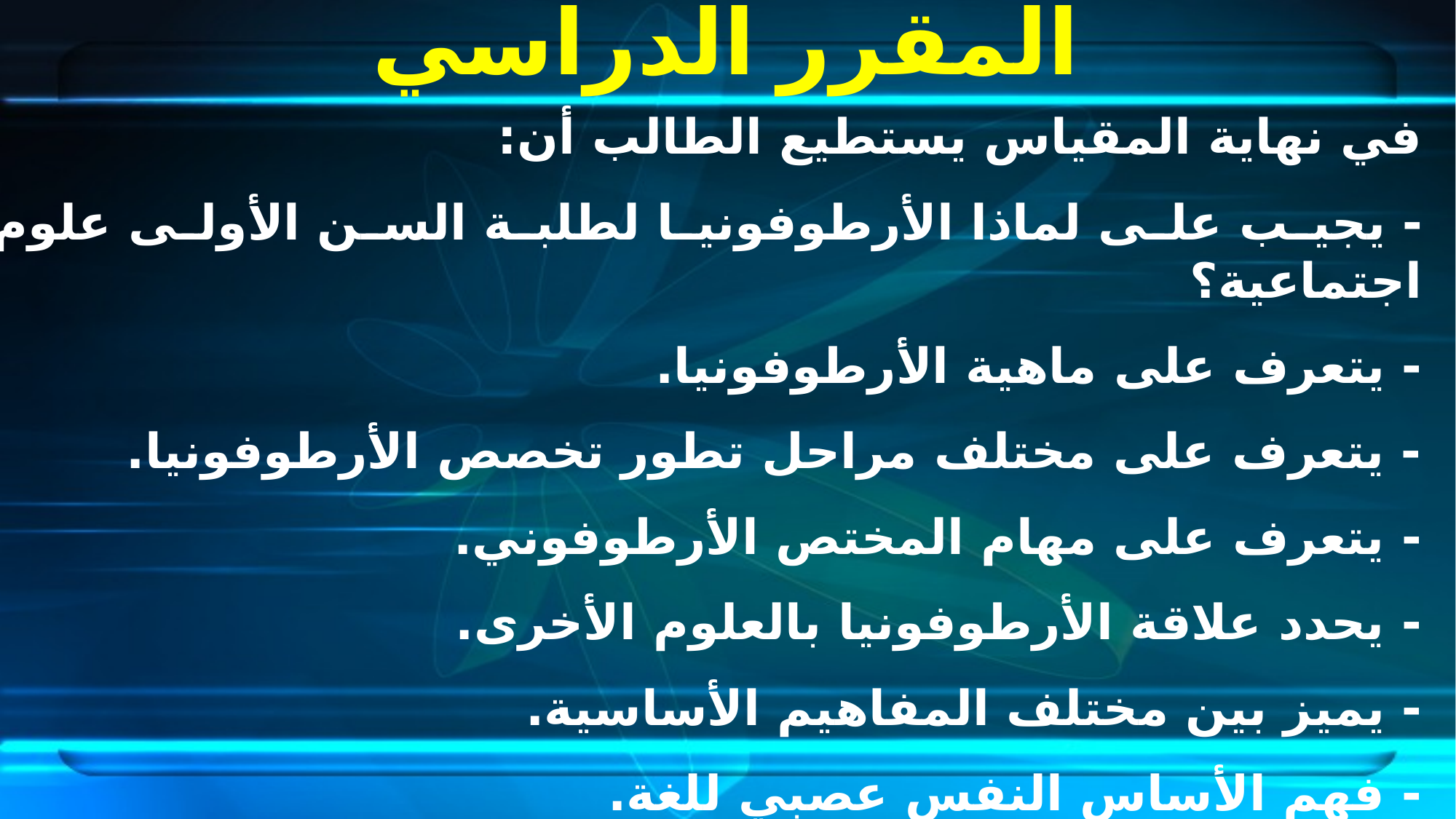

# المقرر الدراسي
في نهاية المقياس يستطيع الطالب أن:
- يجيب على لماذا الأرطوفونيا لطلبة السن الأولى علوم اجتماعية؟
- يتعرف على ماهية الأرطوفونيا.
- يتعرف على مختلف مراحل تطور تخصص الأرطوفونيا.
- يتعرف على مهام المختص الأرطوفوني.
- يحدد علاقة الأرطوفونيا بالعلوم الأخرى.
- يميز بين مختلف المفاهيم الأساسية.
- فهم الأساس النفس عصبي للغة.